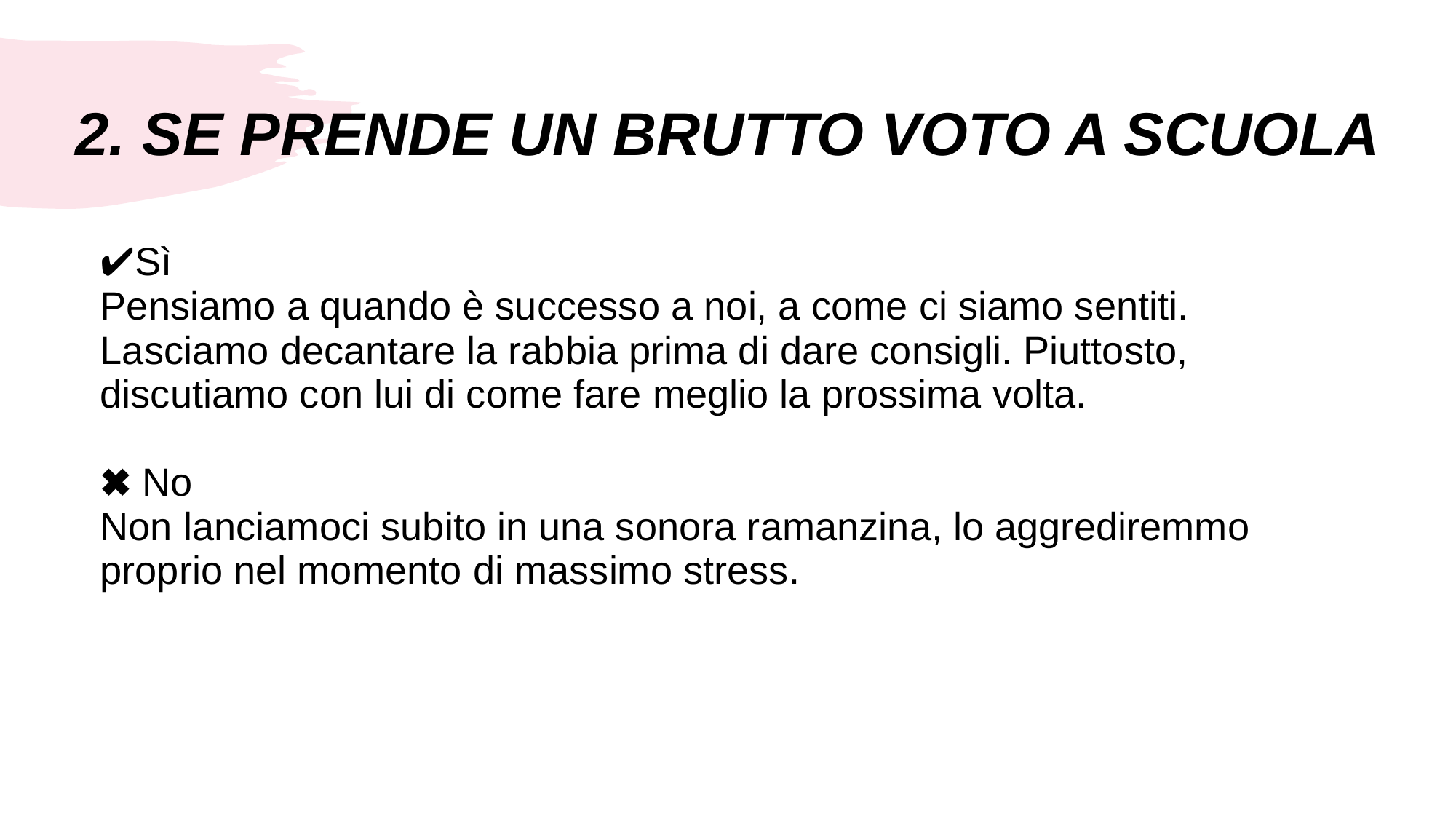

# 2. SE PRENDE UN BRUTTO VOTO A SCUOLA
✔Sì
Pensiamo a quando è successo a noi, a come ci siamo sentiti. Lasciamo decantare la rabbia prima di dare consigli. Piuttosto, discutiamo con lui di come fare meglio la prossima volta.

✖ No
Non lanciamoci subito in una sonora ramanzina, lo aggrediremmo proprio nel momento di massimo stress.